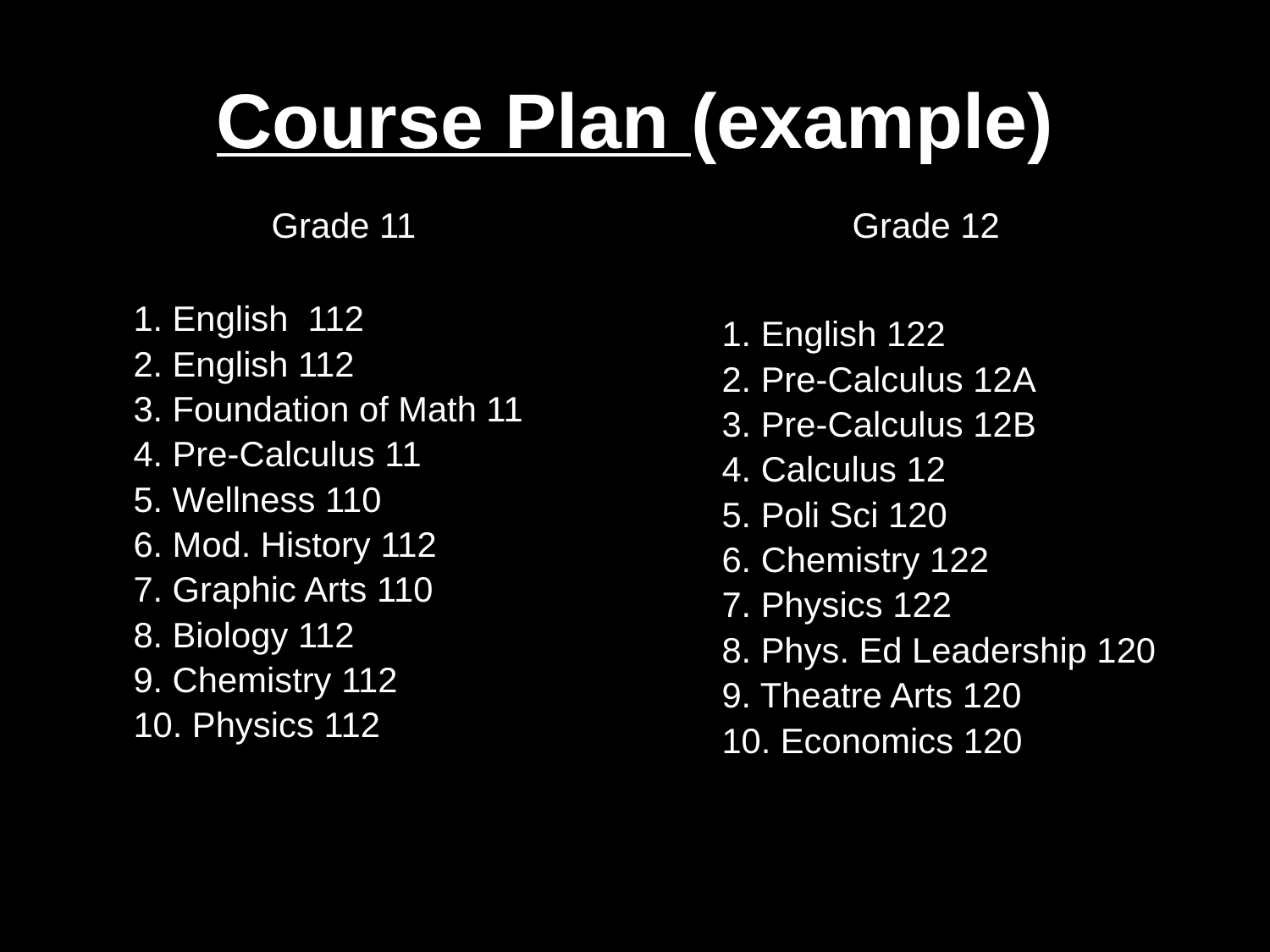

# Course Plan (example)
Grade 11

1. English  112
2. English 112
3. Foundation of Math 11
4. Pre-Calculus 11
5. Wellness 110
6. Mod. History 112
7. Graphic Arts 110
8. Biology 112
9. Chemistry 112
10. Physics 112
Grade 12

1. English 122
2. Pre-Calculus 12A
3. Pre-Calculus 12B
4. Calculus 12
5. Poli Sci 120
6. Chemistry 122
7. Physics 122
8. Phys. Ed Leadership 120
9. Theatre Arts 120
10. Economics 120